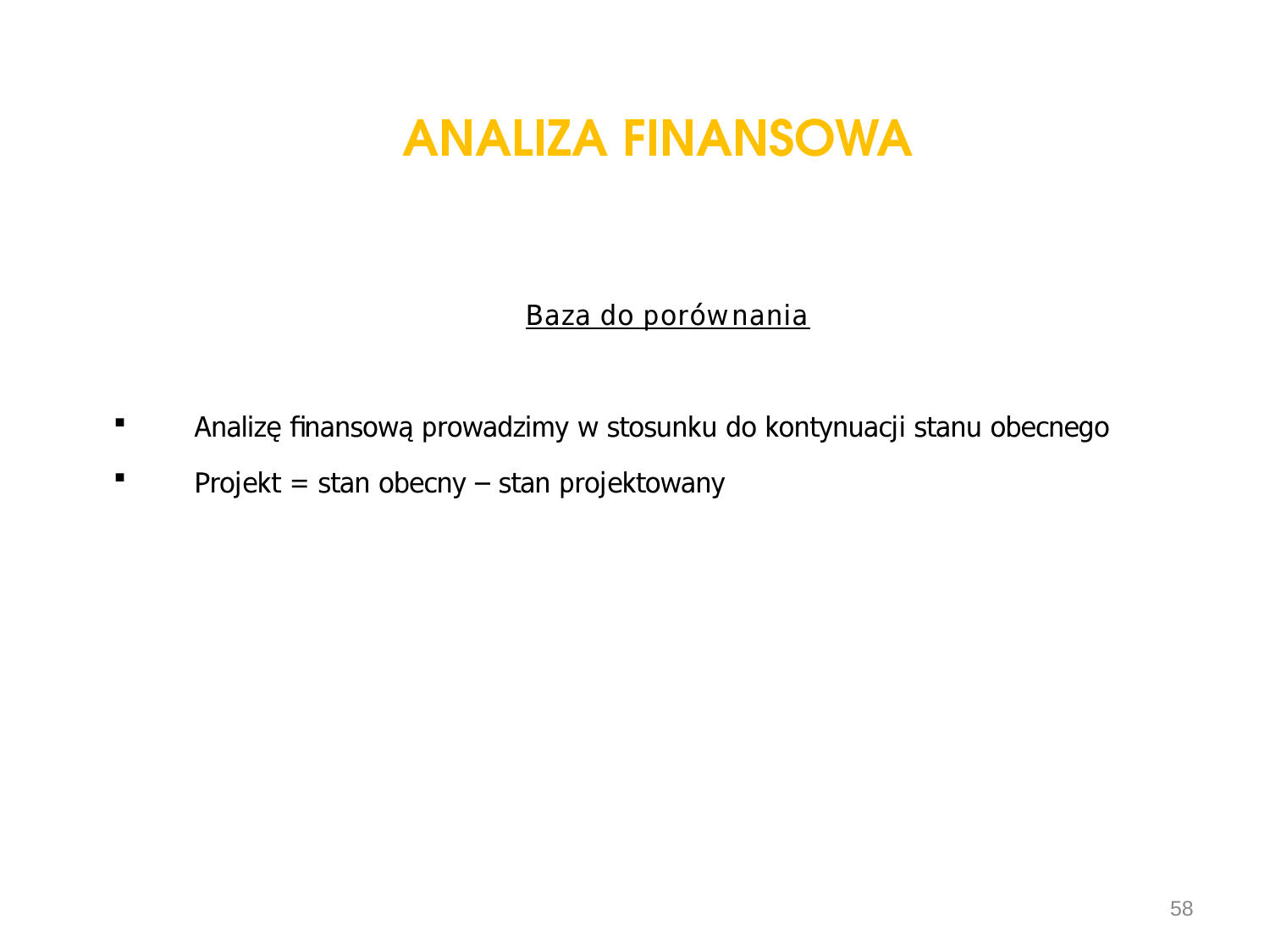

# ANALIZA FINANSOWA

Baza do porównania

Analizę finansową prowadzimy w stosunku do kontynuacji stanu obecnego
Projekt = stan obecny – stan projektowany

58